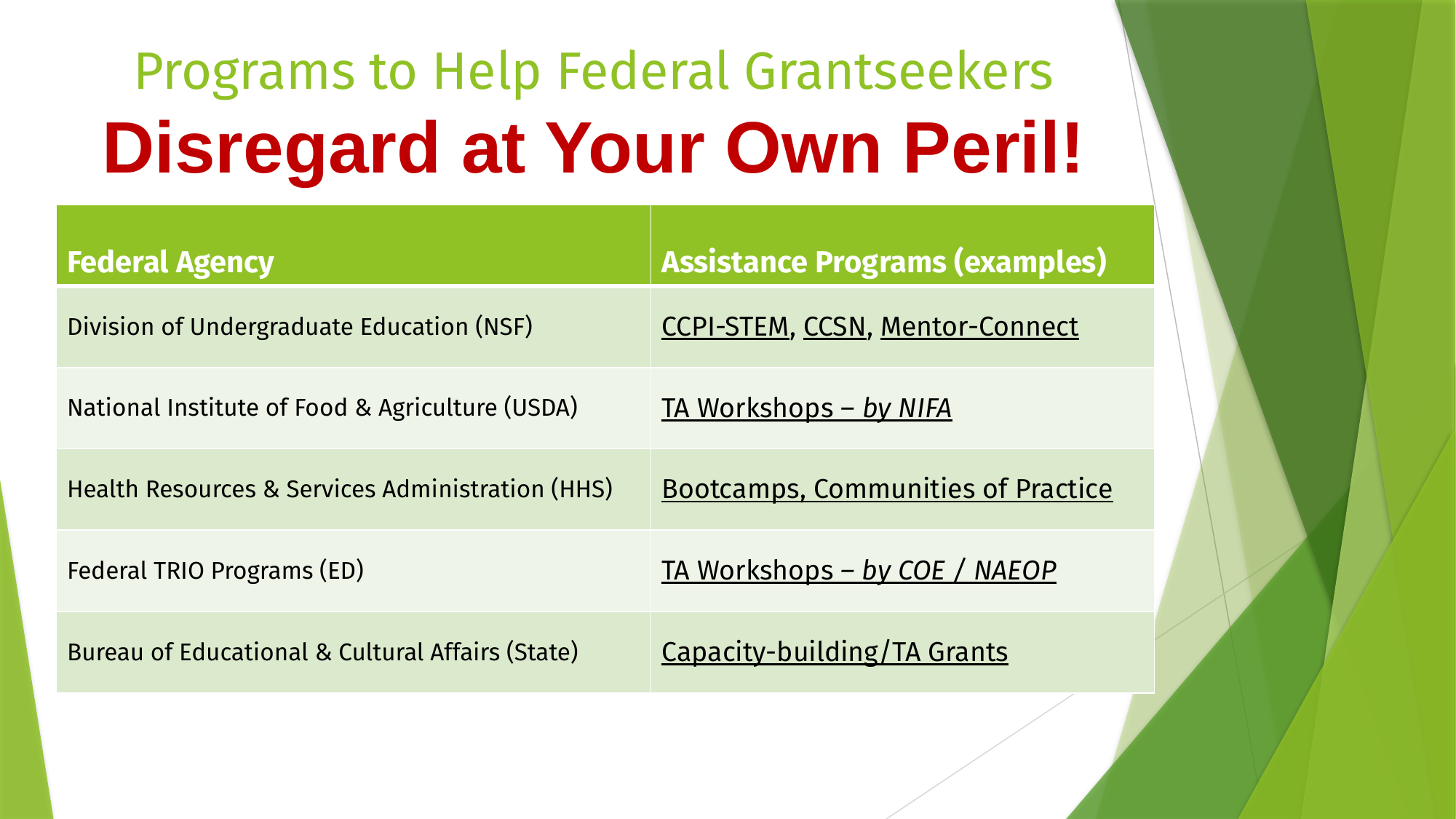

# Programs to Help Federal Grantseekers Disregard at Your Own Peril!
| Federal Agency | Assistance Programs (examples) |
| --- | --- |
| Division of Undergraduate Education (NSF) | CCPI-STEM, CCSN, Mentor-Connect |
| National Institute of Food & Agriculture (USDA) | TA Workshops – by NIFA |
| Health Resources & Services Administration (HHS) | Bootcamps, Communities of Practice |
| Federal TRIO Programs (ED) | TA Workshops – by COE / NAEOP |
| Bureau of Educational & Cultural Affairs (State) | Capacity-building/TA Grants |